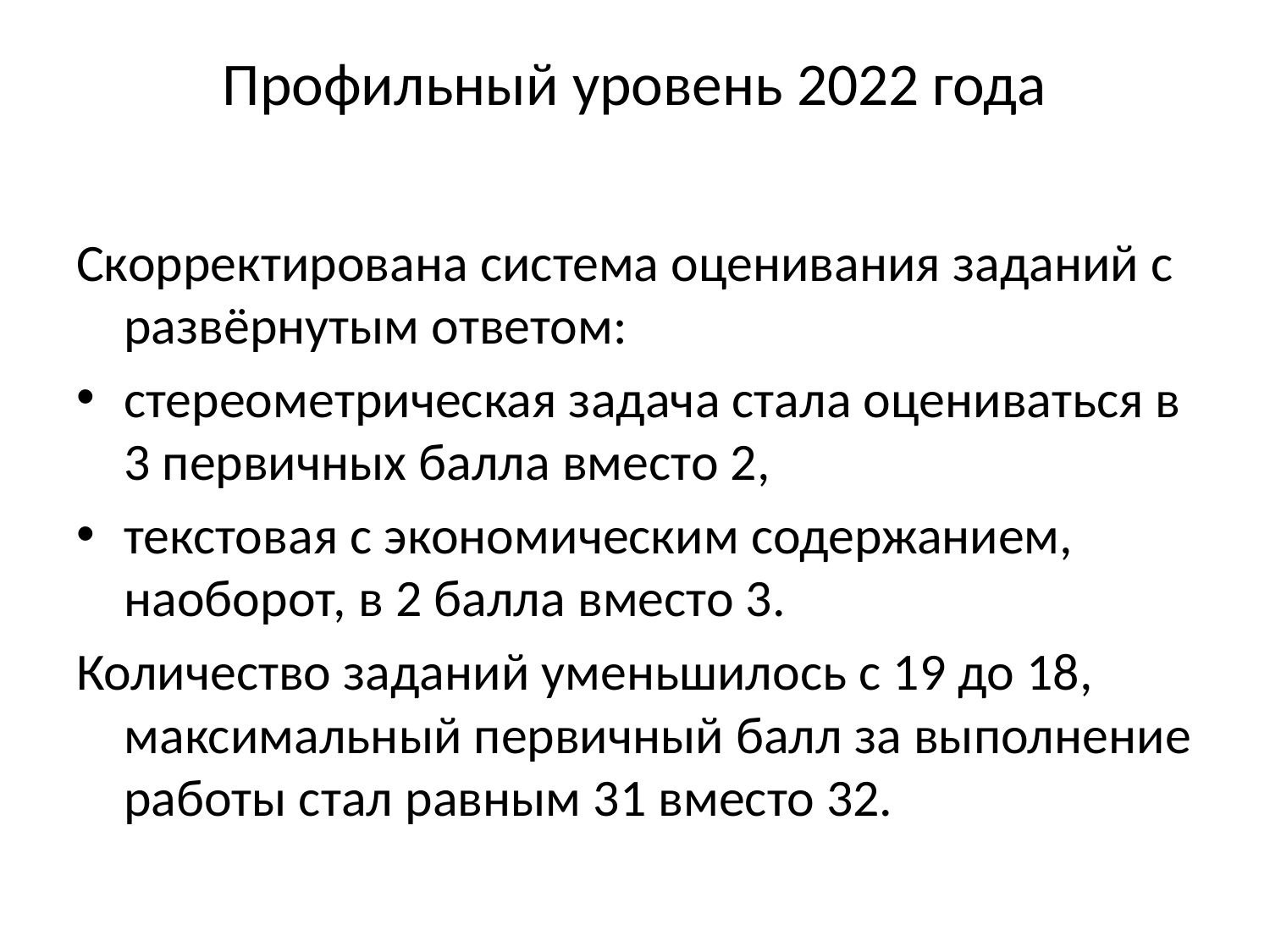

# Профильный уровень 2022 года
Скорректирована система оценивания заданий с развёрнутым ответом:
стереометрическая задача стала оцениваться в 3 первичных балла вместо 2,
текстовая с экономическим содержанием, наоборот, в 2 балла вместо 3.
Количество заданий уменьшилось с 19 до 18, максимальный первичный балл за выполнение работы стал равным 31 вместо 32.